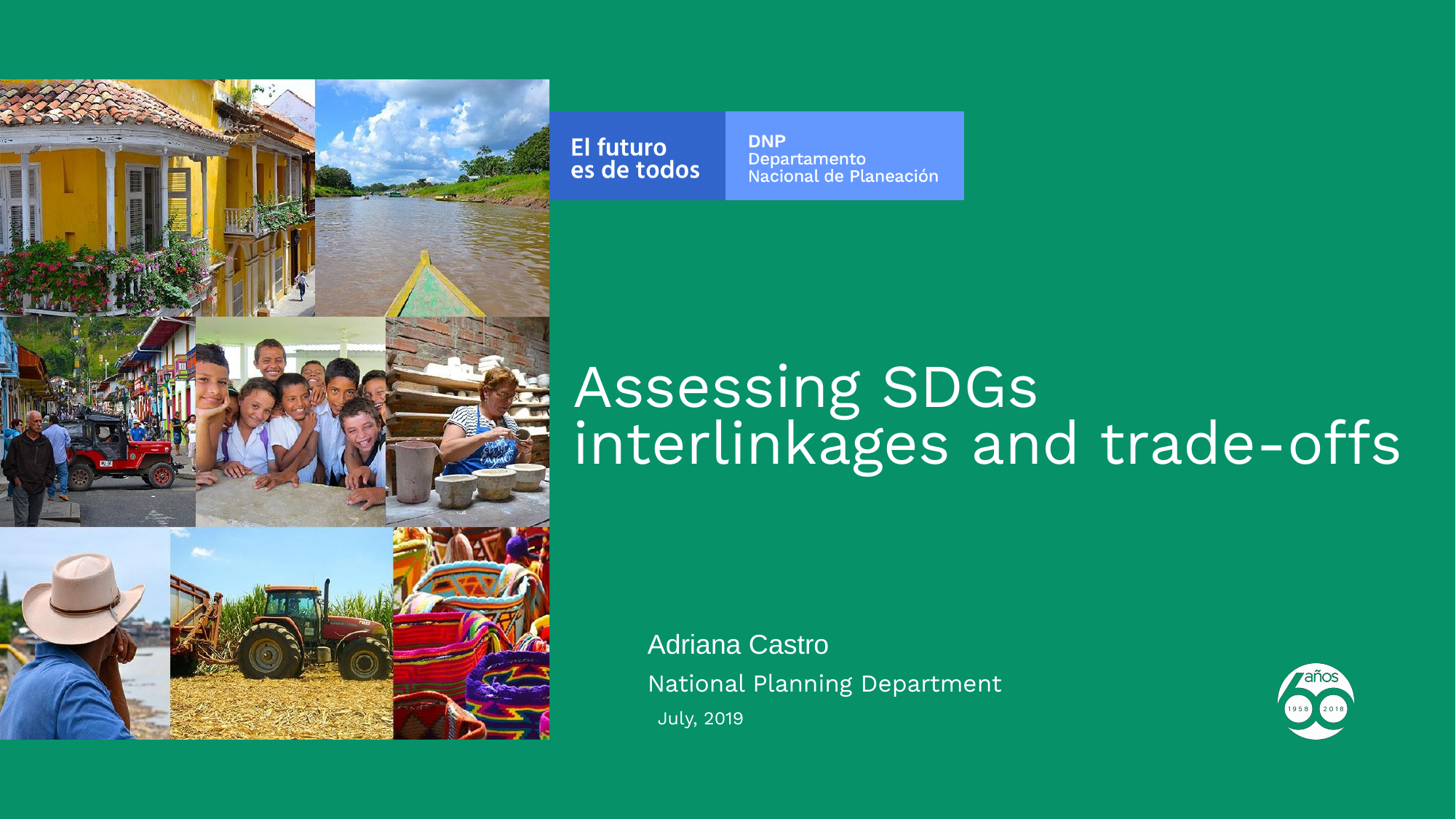

Assessing SDGs interlinkages and trade-offs
Adriana Castro
National Planning Department
July, 2019